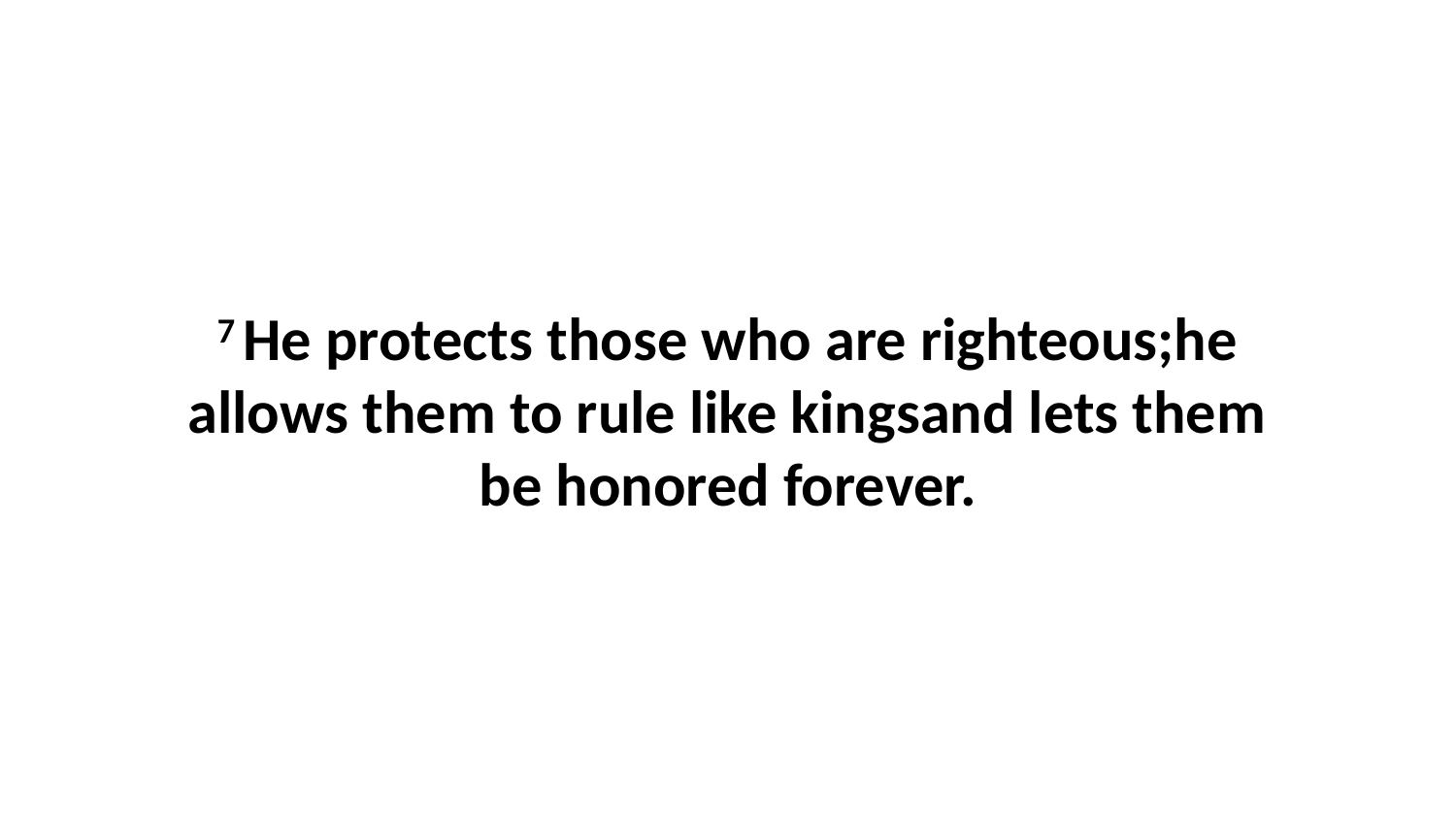

7 He protects those who are righteous;he allows them to rule like kingsand lets them be honored forever.